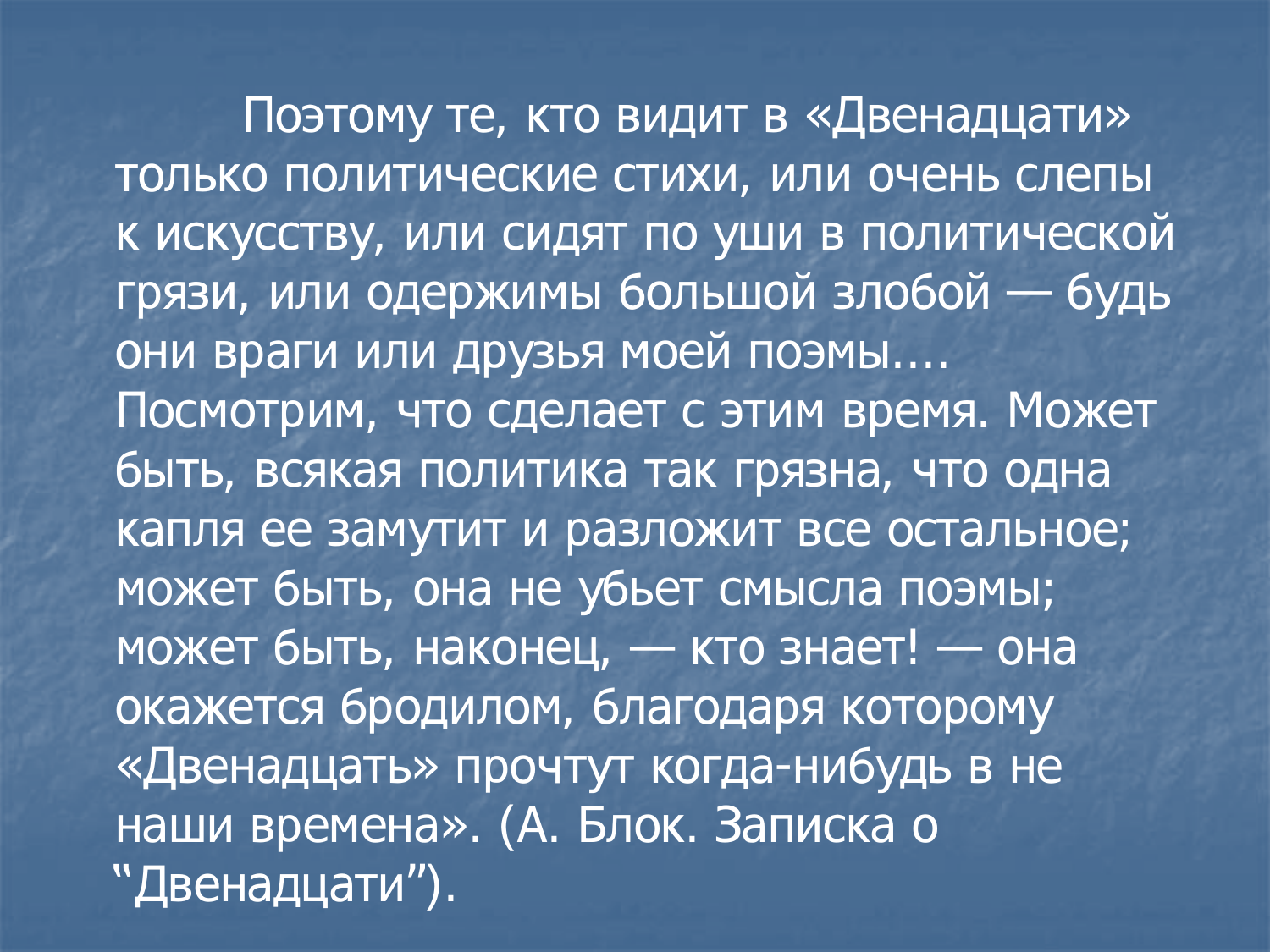

Поэтому те, кто видит в «Двенадцати»  только политические стихи, или очень слепы к искусству, или сидят по уши в политической грязи, или одержимы большой злобой — будь они враги или друзья моей поэмы.... Посмотрим, что сделает с этим время. Может быть, всякая политика так грязна, что одна капля ее замутит и разложит все остальное; может быть, она не убьет смысла поэмы; может быть, наконец, — кто знает! — она окажется бродилом, благодаря которому «Двенадцать» прочтут когда-нибудь в не наши времена». (А. Блок. Записка о “Двенадцати”).